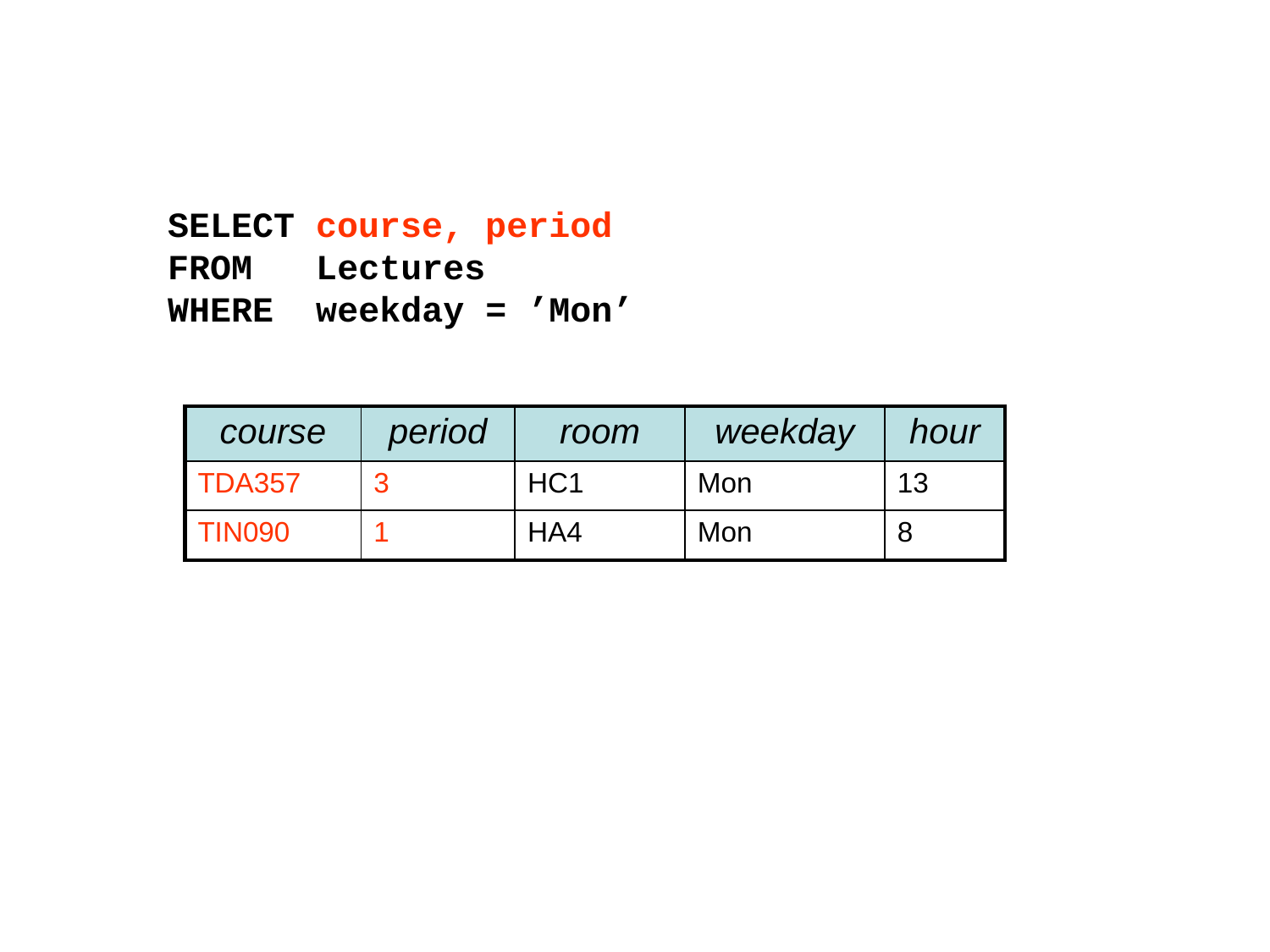

SELECT course, period
FROM   Lectures
WHERE  weekday = ’Mon’
| course | period | room | weekday | hour |
| --- | --- | --- | --- | --- |
| TDA357 | 3 | HC1 | Mon | 13 |
| TIN090 | 1 | HA4 | Mon | 8 |